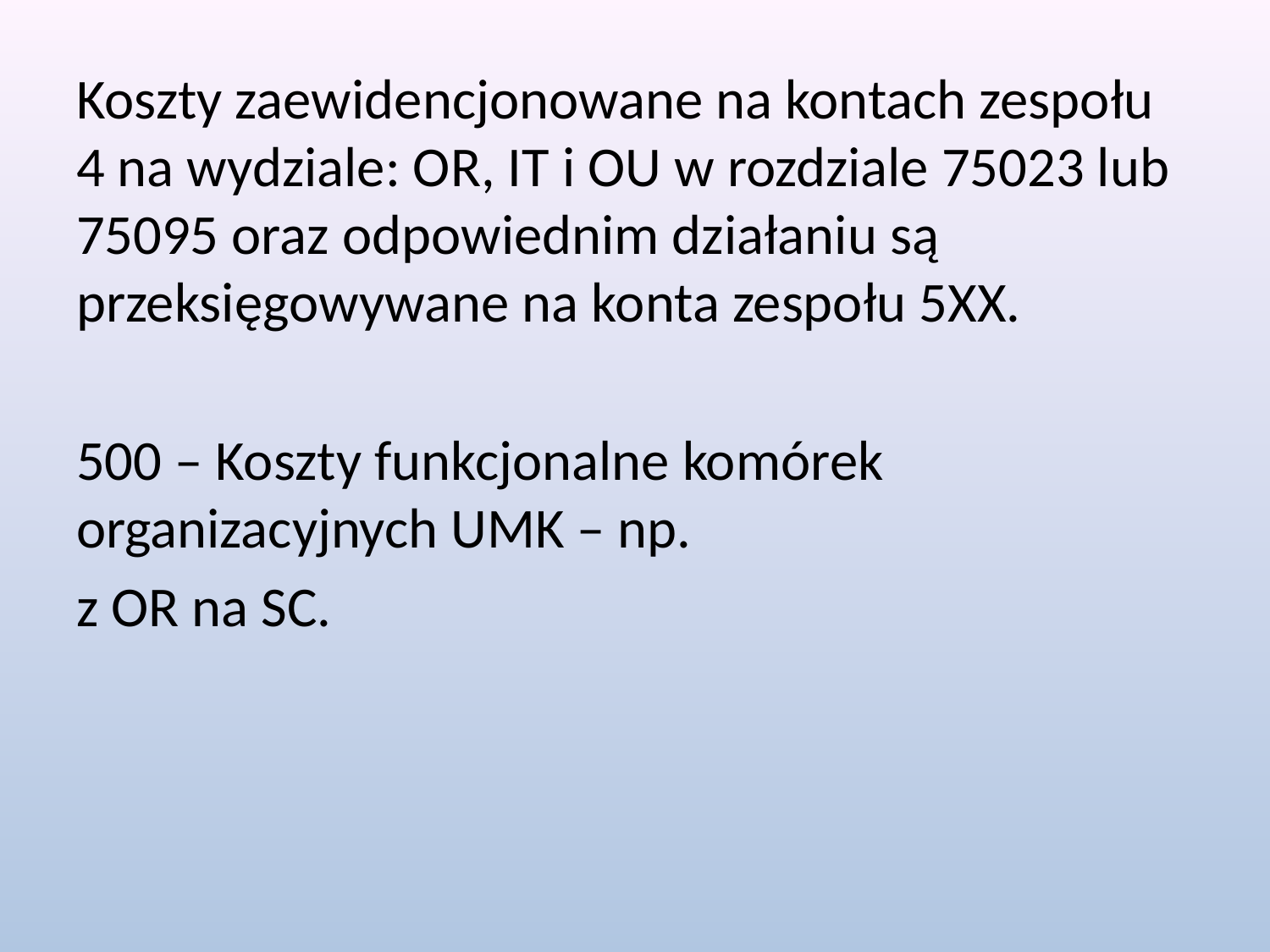

Koszty zaewidencjonowane na kontach zespołu 4 na wydziale: OR, IT i OU w rozdziale 75023 lub 75095 oraz odpowiednim działaniu są przeksięgowywane na konta zespołu 5XX.

500 – Koszty funkcjonalne komórek organizacyjnych UMK – np.
z OR na SC.